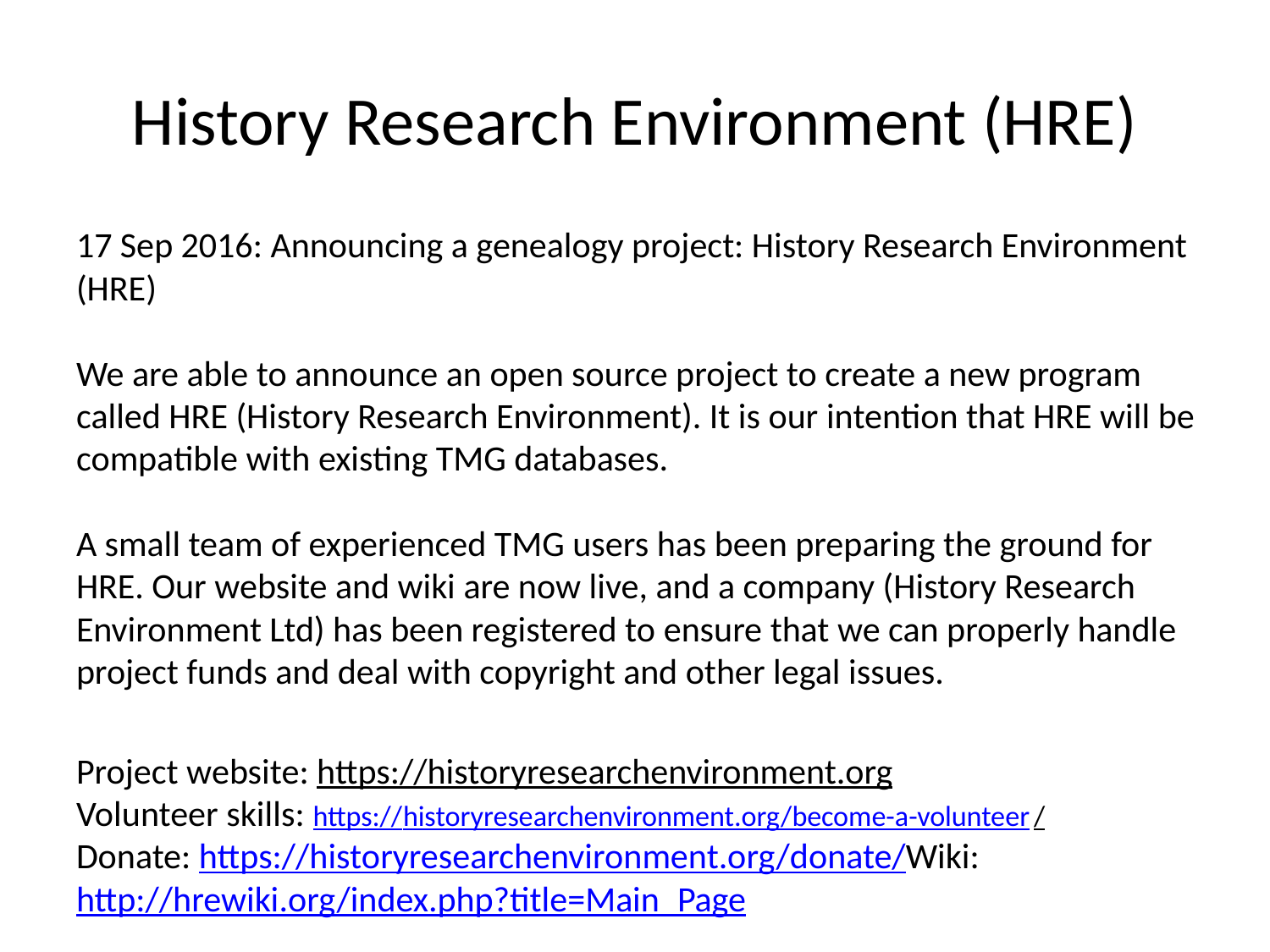

# History Research Environment (HRE)
17 Sep 2016: Announcing a genealogy project: History Research Environment (HRE)
We are able to announce an open source project to create a new program called HRE (History Research Environment). It is our intention that HRE will be compatible with existing TMG databases.
A small team of experienced TMG users has been preparing the ground for HRE. Our website and wiki are now live, and a company (History Research Environment Ltd) has been registered to ensure that we can properly handle project funds and deal with copyright and other legal issues.

Project website: https://historyresearchenvironment.org
Volunteer skills: https://historyresearchenvironment.org/become-a-volunteer/
Donate: https://historyresearchenvironment.org/donate/
Wiki: http://hrewiki.org/index.php?title=Main_Page